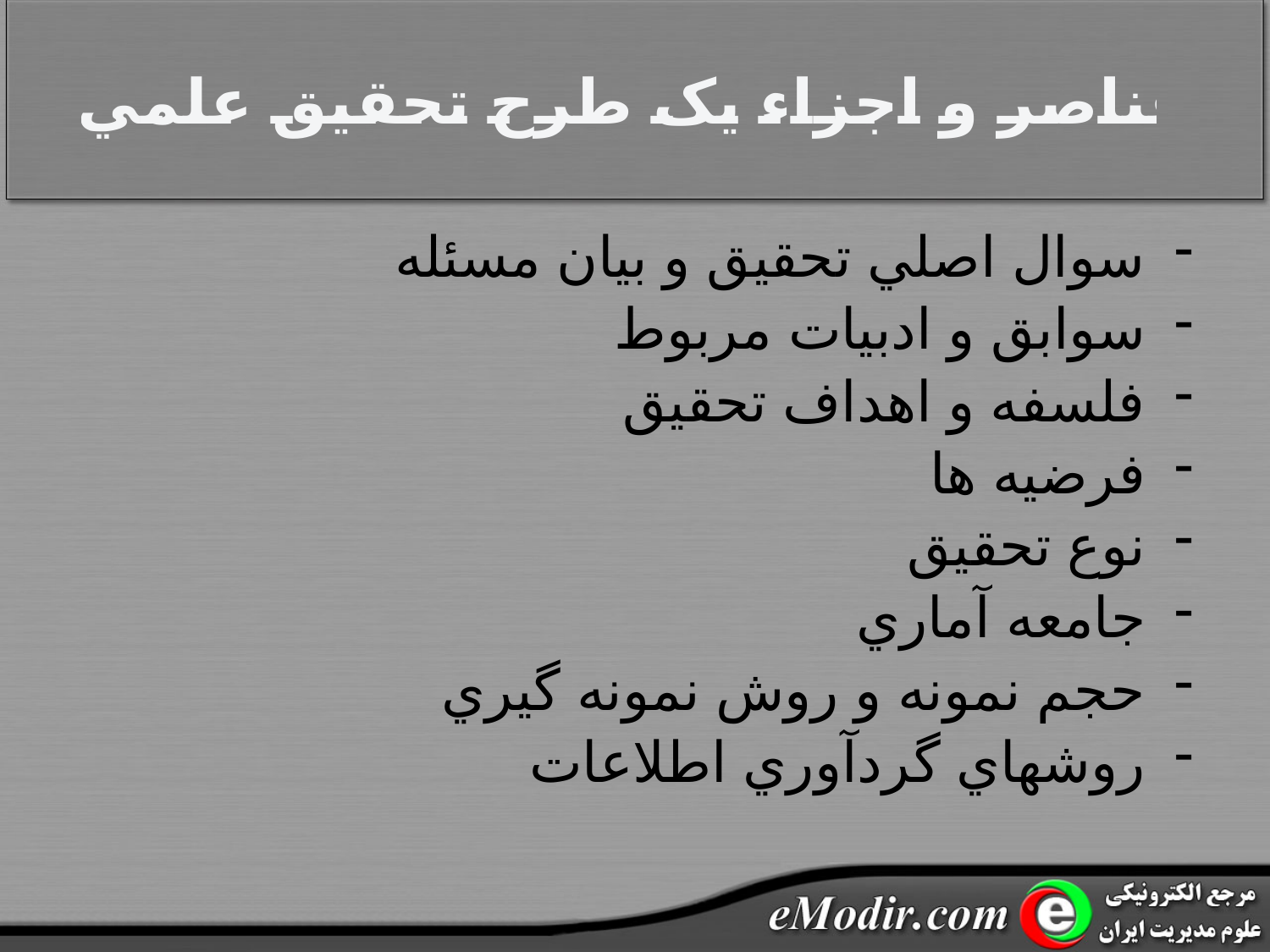

# عناصر و اجزاء يک طرح تحقيق علمي
سوال اصلي تحقيق و بيان مسئله
سوابق و ادبيات مربوط
فلسفه و اهداف تحقيق
فرضيه ها
نوع تحقيق
جامعه آماري
حجم نمونه و روش نمونه گيري
روشهاي گردآوري اطلاعات